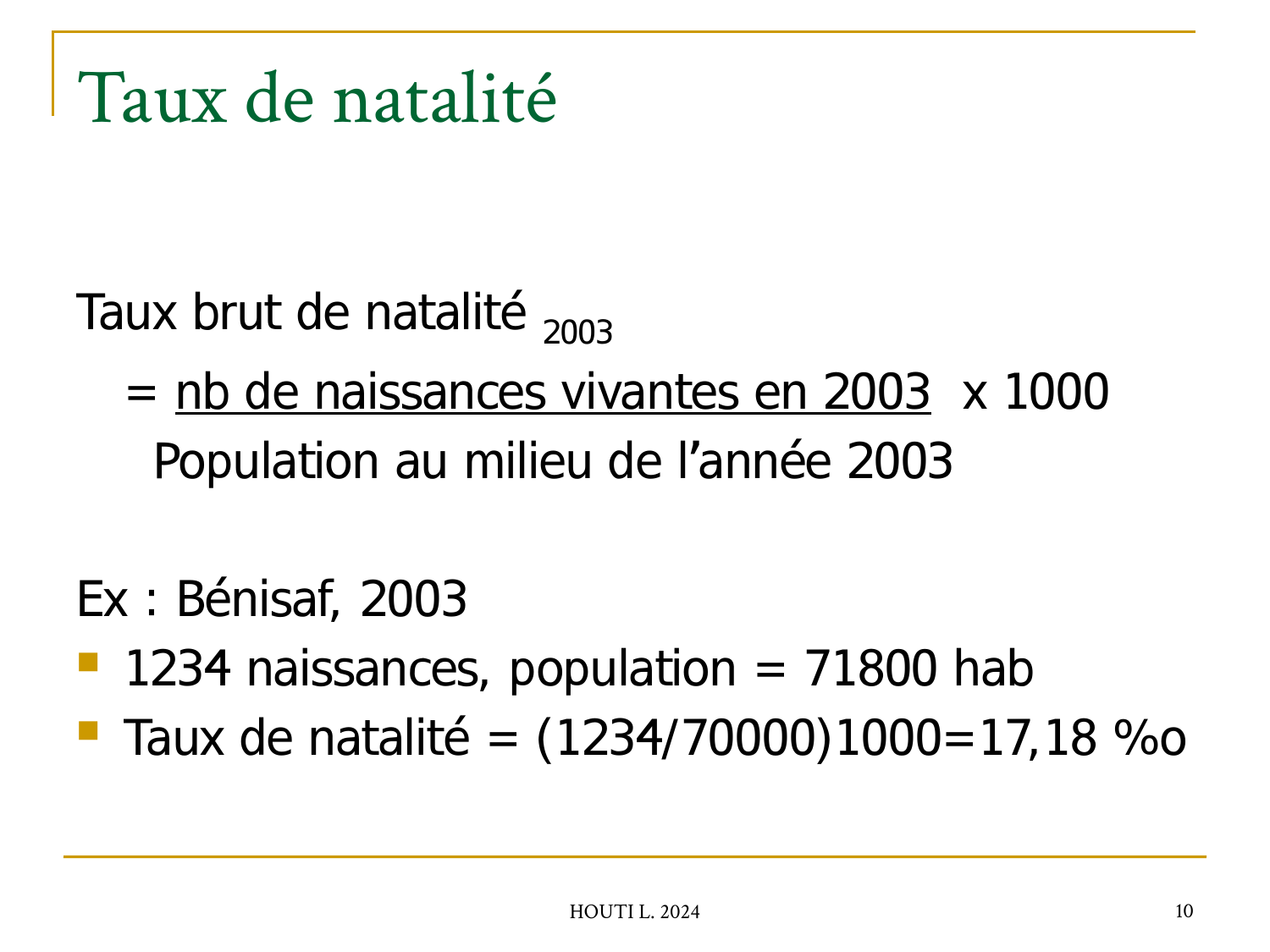

# Taux de natalité
Taux brut de natalité 2003
	= nb de naissances vivantes en 2003  x 1000
     Population au milieu de l’année 2003

Ex : Bénisaf, 2003
1234 naissances, population = 71800 hab
Taux de natalité = (1234/70000)1000=17,18 %o
10
HOUTI L. 2024